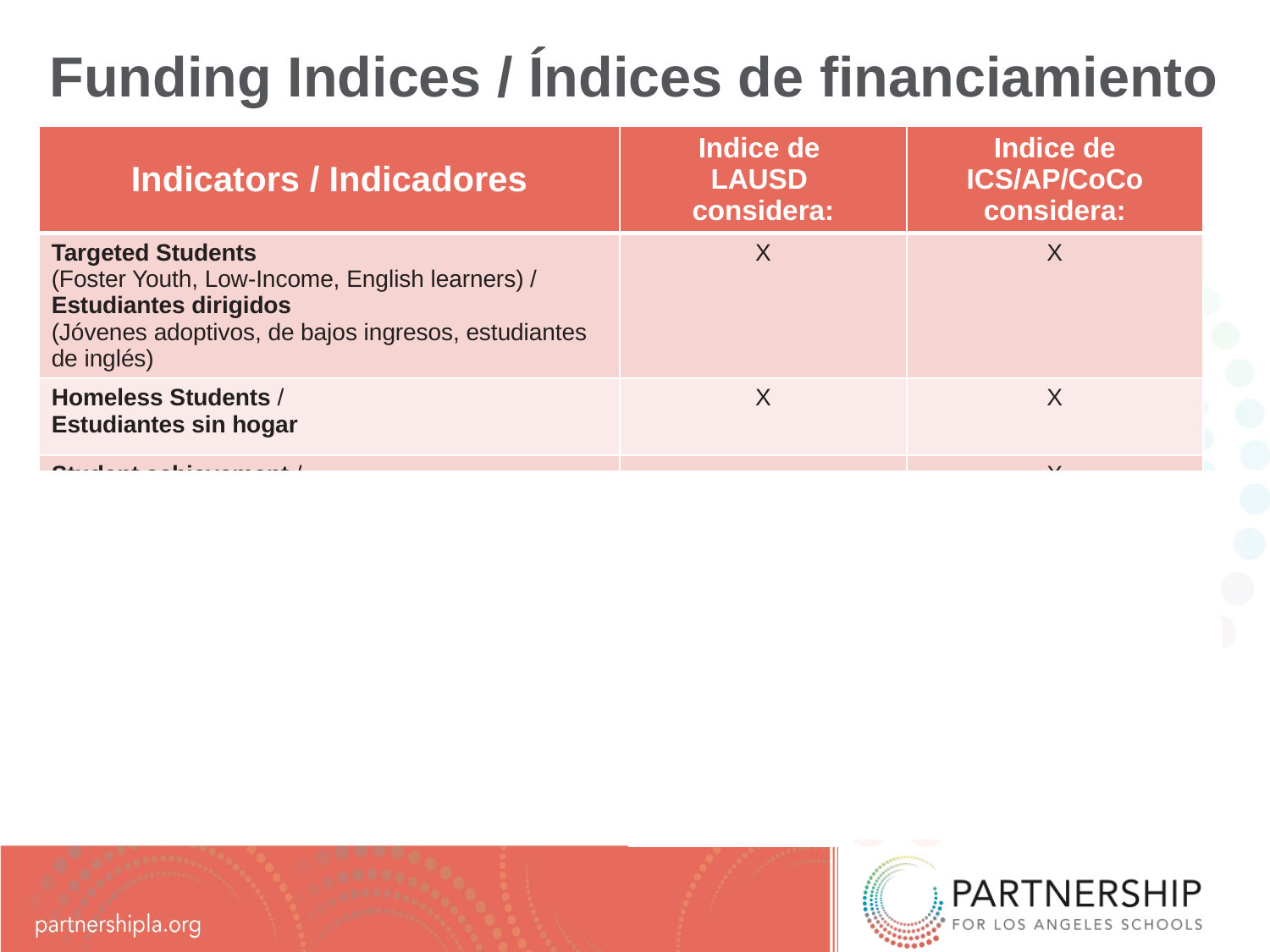

# Funding Indices / Índices de financiamiento
| Indicators / Indicadores | Indice de LAUSD considera: | Indice de ICS/AP/CoCo considera: |
| --- | --- | --- |
| Targeted Students (Foster Youth, Low-Income, English learners) / Estudiantes dirigidos (Jóvenes adoptivos, de bajos ingresos, estudiantes de inglés) | X | X |
| Homeless Students / Estudiantes sin hogar | X | X |
| Student achievement / Logro de estudiante |  | X |
| School Climate (suspensions, expulsions, dropout rates) / Clima escolar |  | X |
| Neighborhood conditions (health outcomes, exposure to violence, access to resources such as youth programming and early care/education) / Las condiciones de la comunidad (resultados en salud, exposición a la violencia, acceso a recursos como la programación para jóvenes y la atención / educación temprana) |  | X |